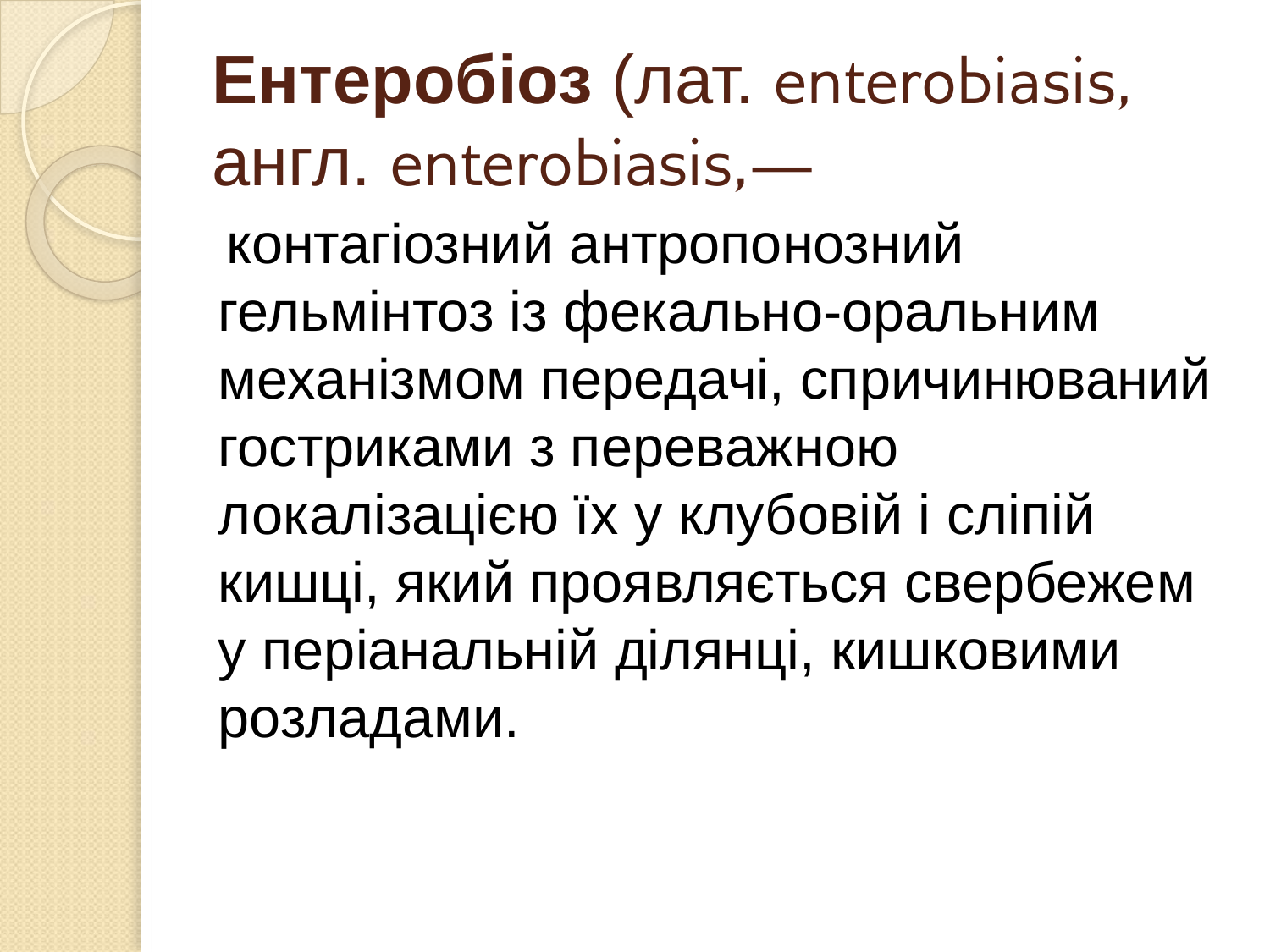

# Ентеробіоз (лат. enterobiasis, англ. enterobiasis,—
   контагіозний антропонозний гельмінтоз із фекально-оральним механізмом передачі, спричинюваний гостриками з переважною локалізацією їх у клубовій і сліпій кишці, який проявляється свербежем у періанальній ділянці, кишковими розладами.